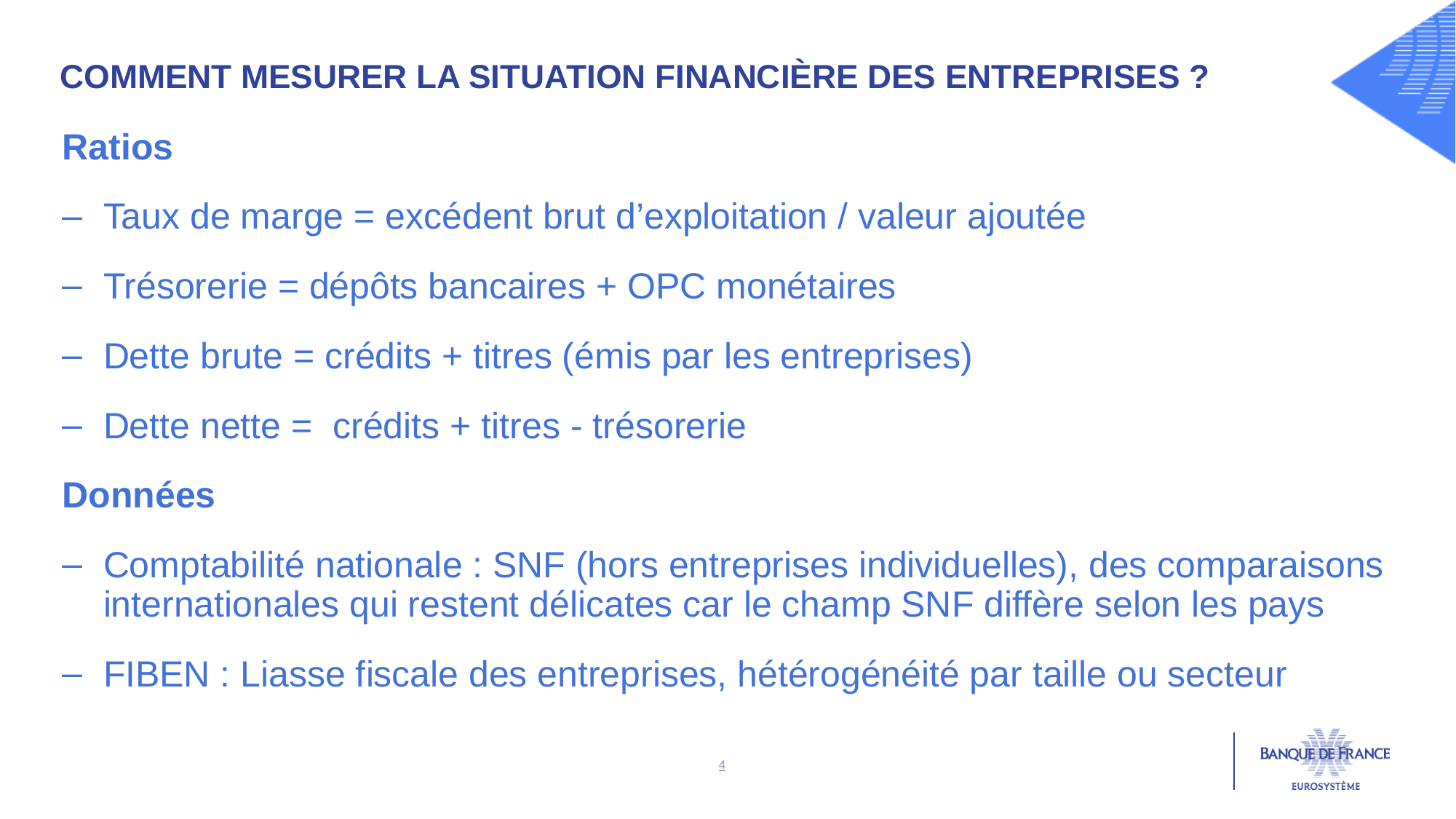

Comment mesurer la situation financière des entreprises ?
Ratios
Taux de marge = excédent brut d’exploitation / valeur ajoutée
Trésorerie = dépôts bancaires + OPC monétaires
Dette brute = crédits + titres (émis par les entreprises)
Dette nette =  crédits + titres - trésorerie
Données
Comptabilité nationale : SNF (hors entreprises individuelles), des comparaisons internationales qui restent délicates car le champ SNF diffère selon les pays
FIBEN : Liasse fiscale des entreprises, hétérogénéité par taille ou secteur
4